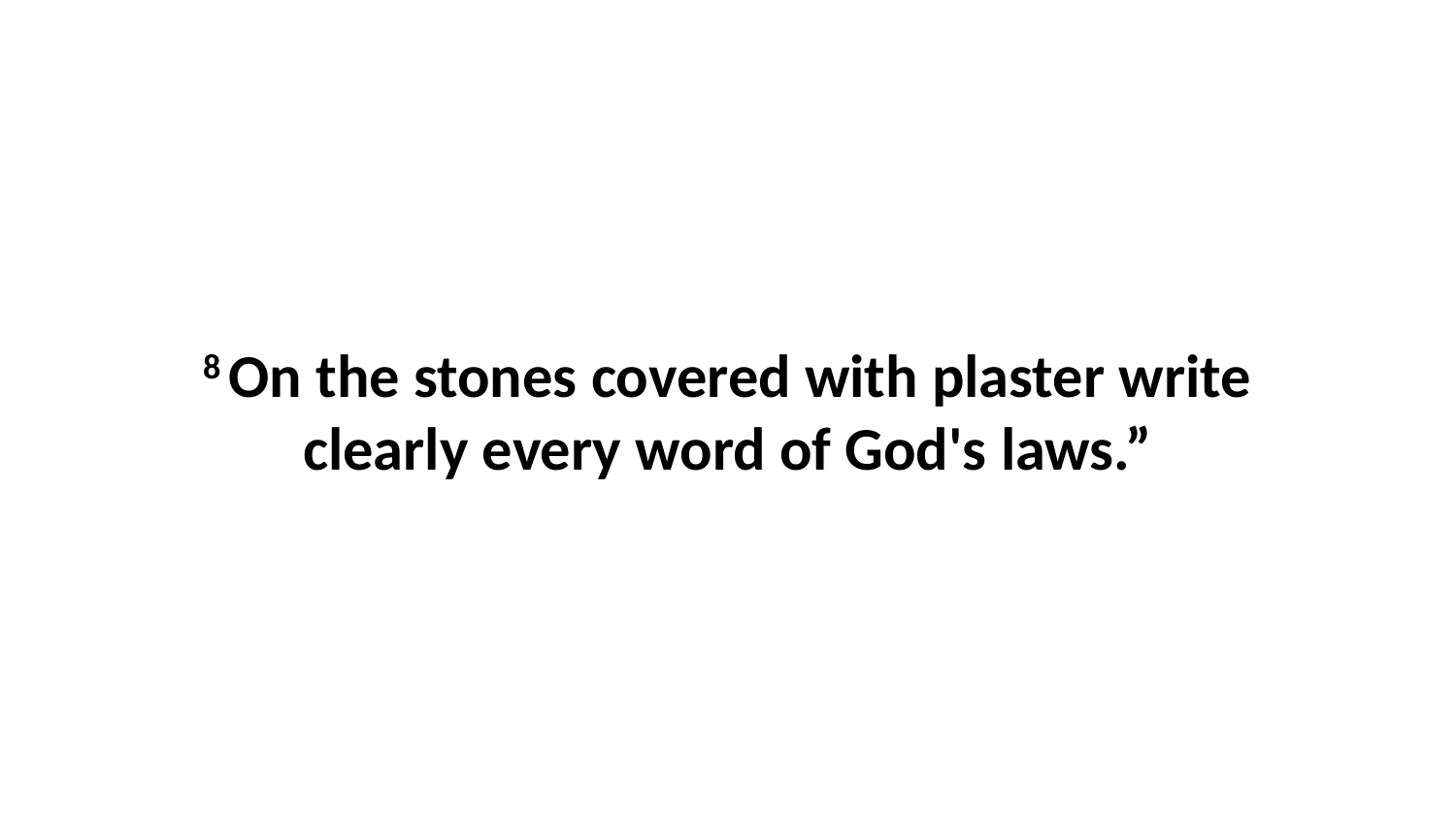

8 On the stones covered with plaster write clearly every word of God's laws.”